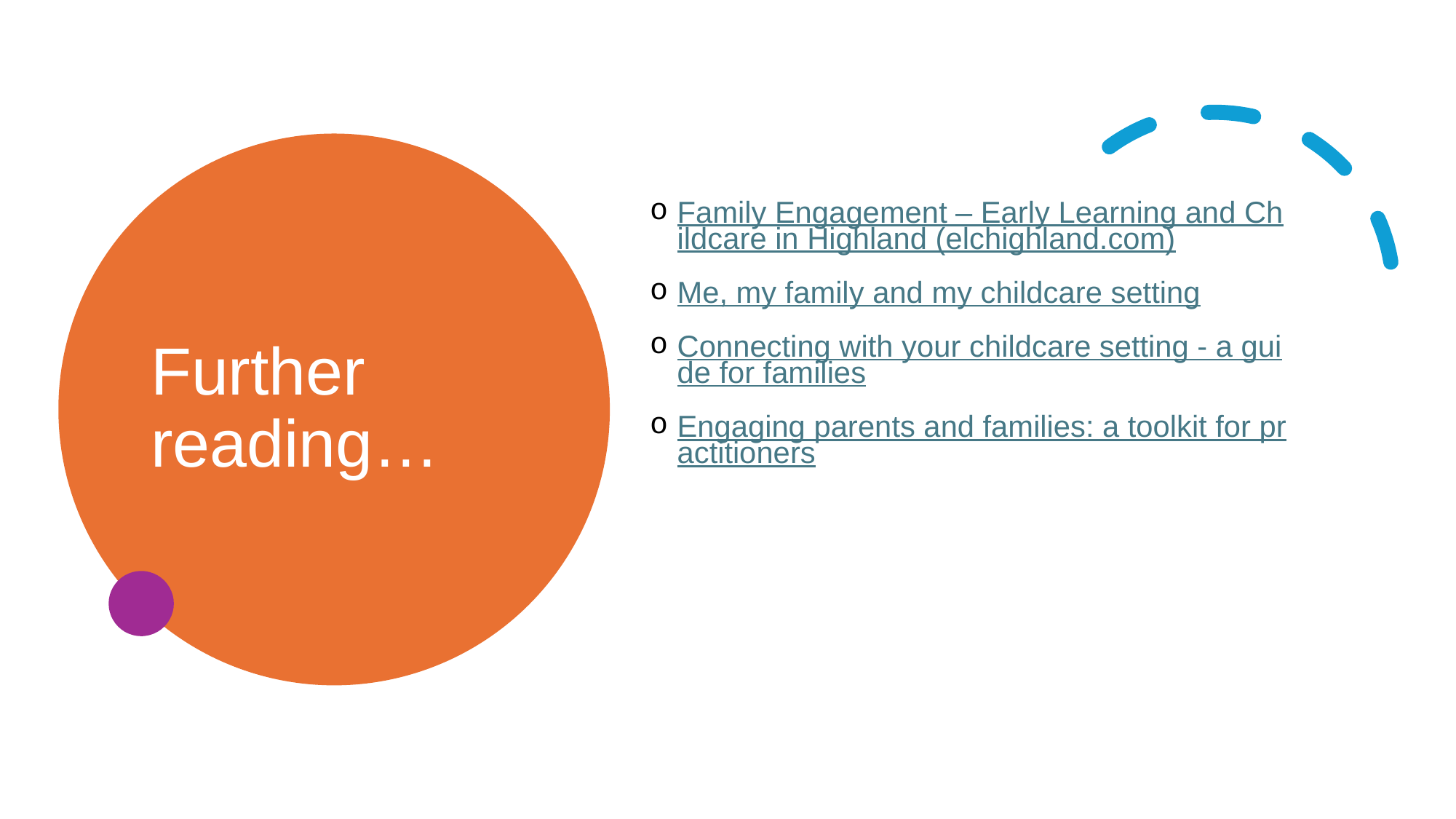

Family Engagement – Early Learning and Childcare in Highland (elchighland.com)
Me, my family and my childcare setting
Connecting with your childcare setting - a guide for families
Engaging parents and families: a toolkit for practitioners

# Further reading…